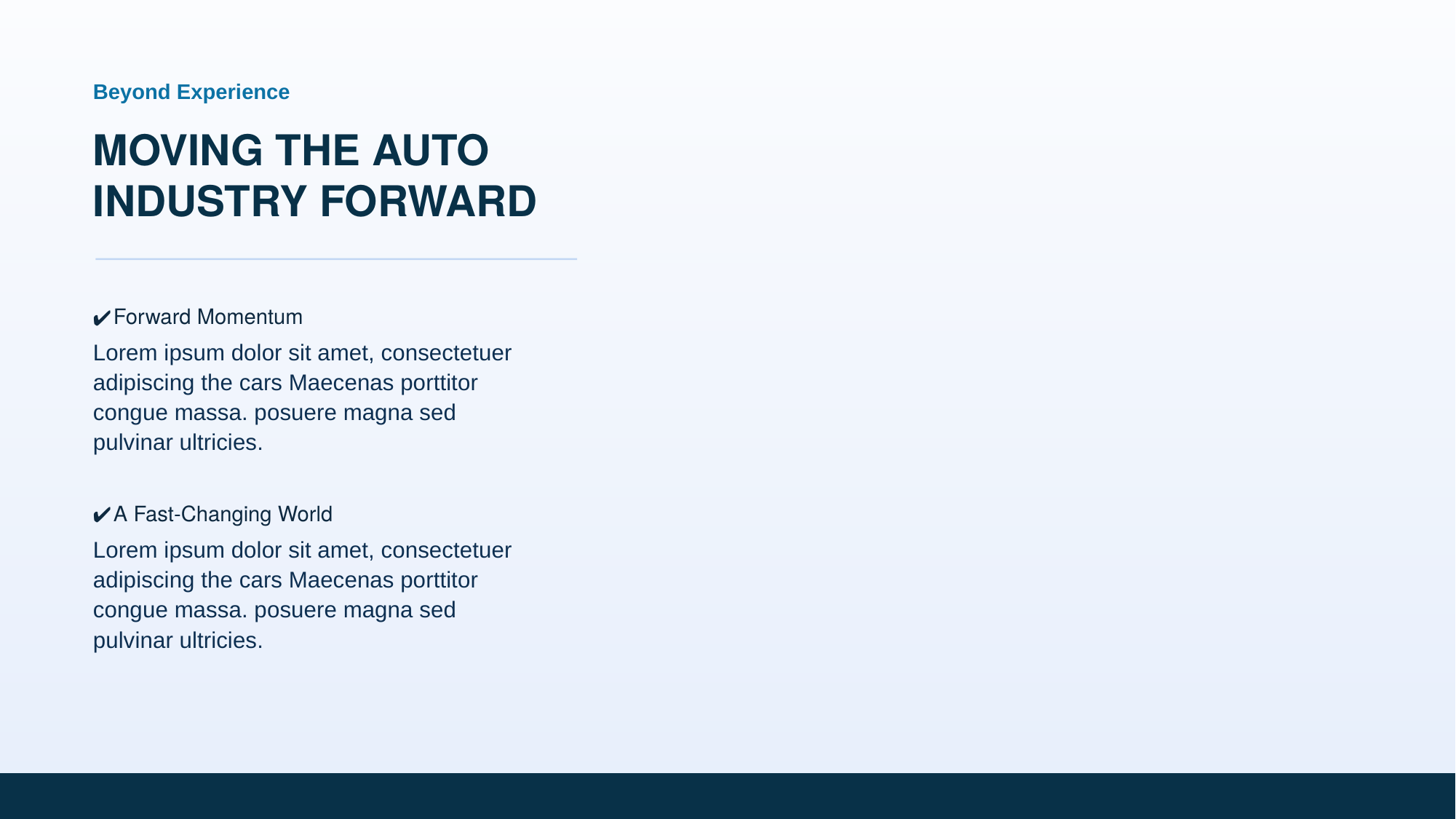

Beyond Experience
MOVING THE AUTO INDUSTRY FORWARD
Forward Momentum
Lorem ipsum dolor sit amet, consectetuer adipiscing the cars Maecenas porttitor congue massa. posuere magna sed pulvinar ultricies.
A Fast-Changing World
Lorem ipsum dolor sit amet, consectetuer adipiscing the cars Maecenas porttitor congue massa. posuere magna sed pulvinar ultricies.